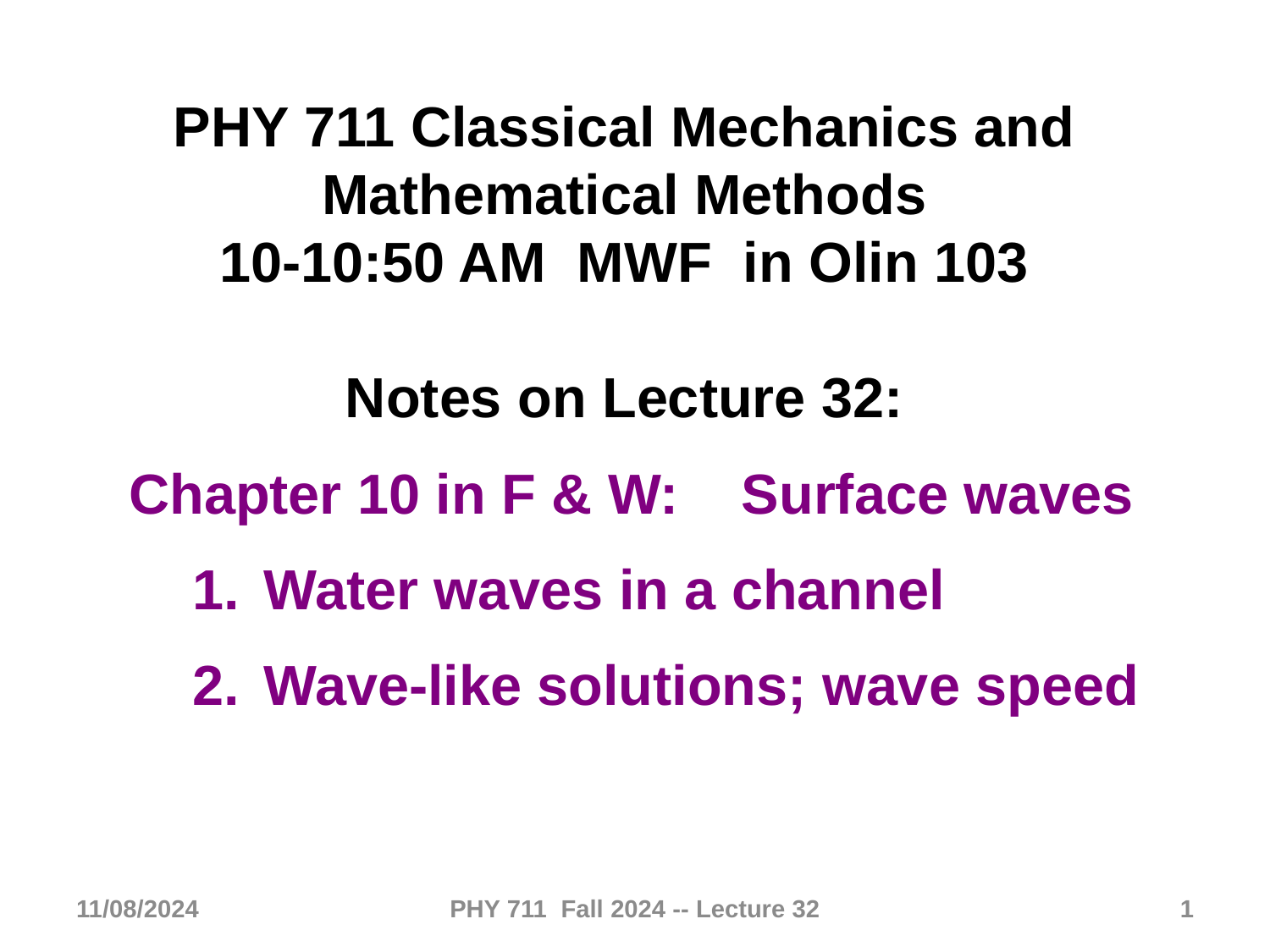

PHY 711 Classical Mechanics and Mathematical Methods
10-10:50 AM  MWF  in Olin 103

Notes on Lecture 32:
Chapter 10 in F & W:    Surface waves
Water waves in a channel
Wave-like solutions; wave speed
11/08/2024
PHY 711  Fall 2024 -- Lecture 32
1